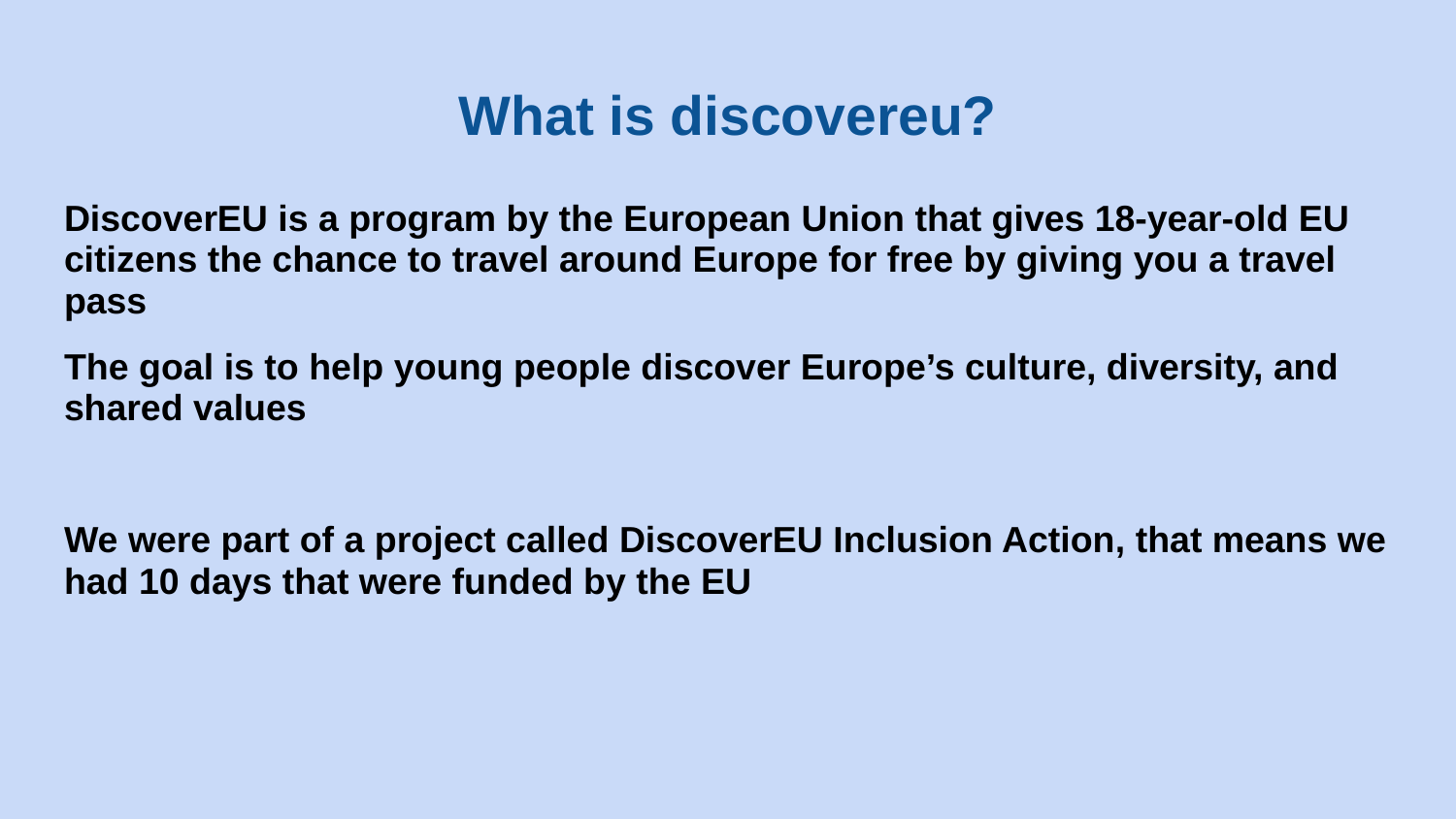

# What is discovereu?
DiscoverEU is a program by the European Union that gives 18-year-old EU citizens the chance to travel around Europe for free by giving you a travel pass
The goal is to help young people discover Europe’s culture, diversity, and shared values

We were part of a project called DiscoverEU Inclusion Action, that means we had 10 days that were funded by the EU